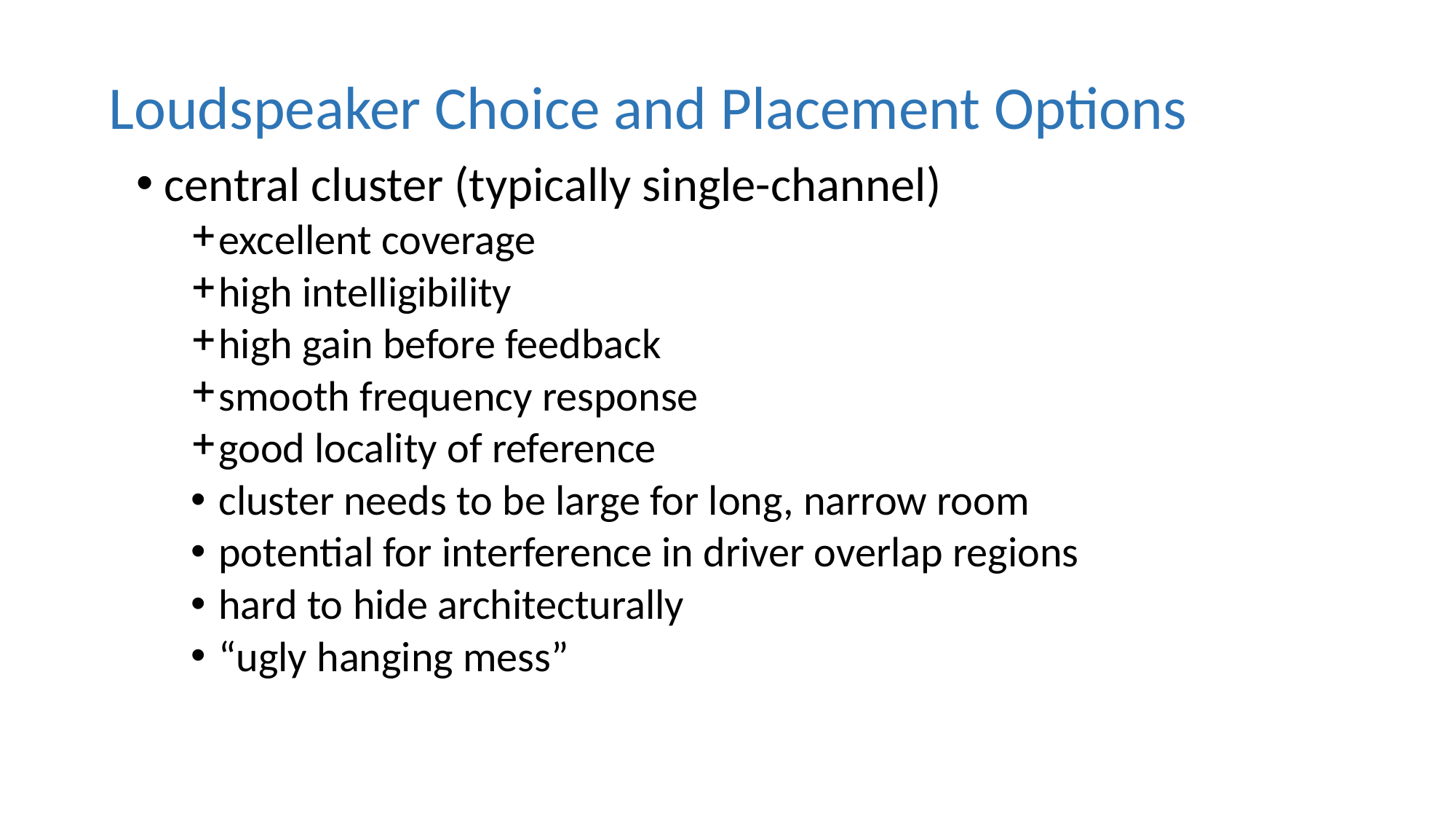

# Loudspeaker Choice and Placement Options
central cluster (typically single-channel)
excellent coverage
high intelligibility
high gain before feedback
smooth frequency response
good locality of reference
cluster needs to be large for long, narrow room
potential for interference in driver overlap regions
hard to hide architecturally
“ugly hanging mess”